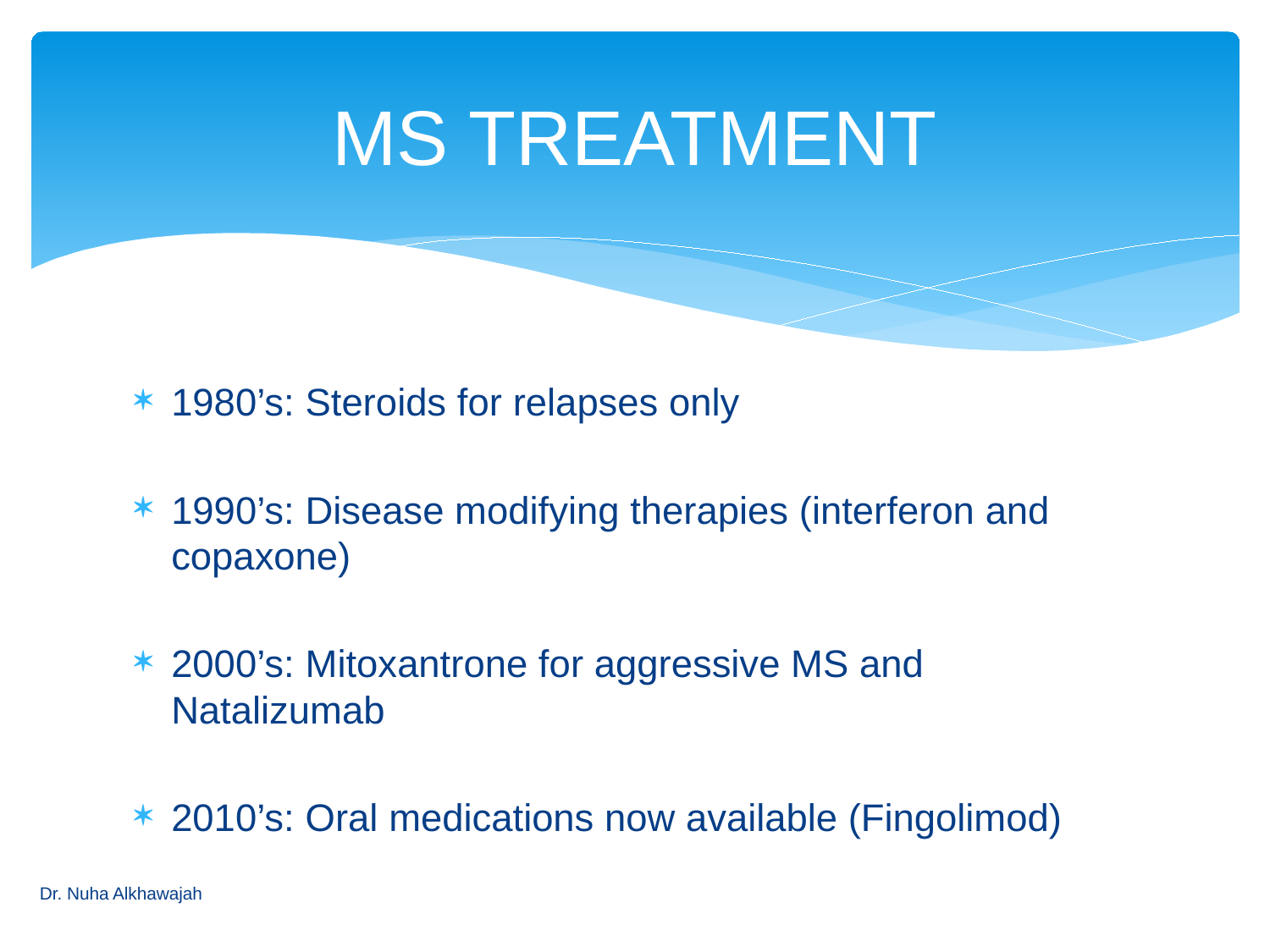

# MS TREATMENT
1980’s: Steroids for relapses only

1990’s: Disease modifying therapies (interferon and copaxone)

2000’s: Mitoxantrone for aggressive MS and Natalizumab

2010’s: Oral medications now available (Fingolimod)

Dr. Nuha Alkhawajah